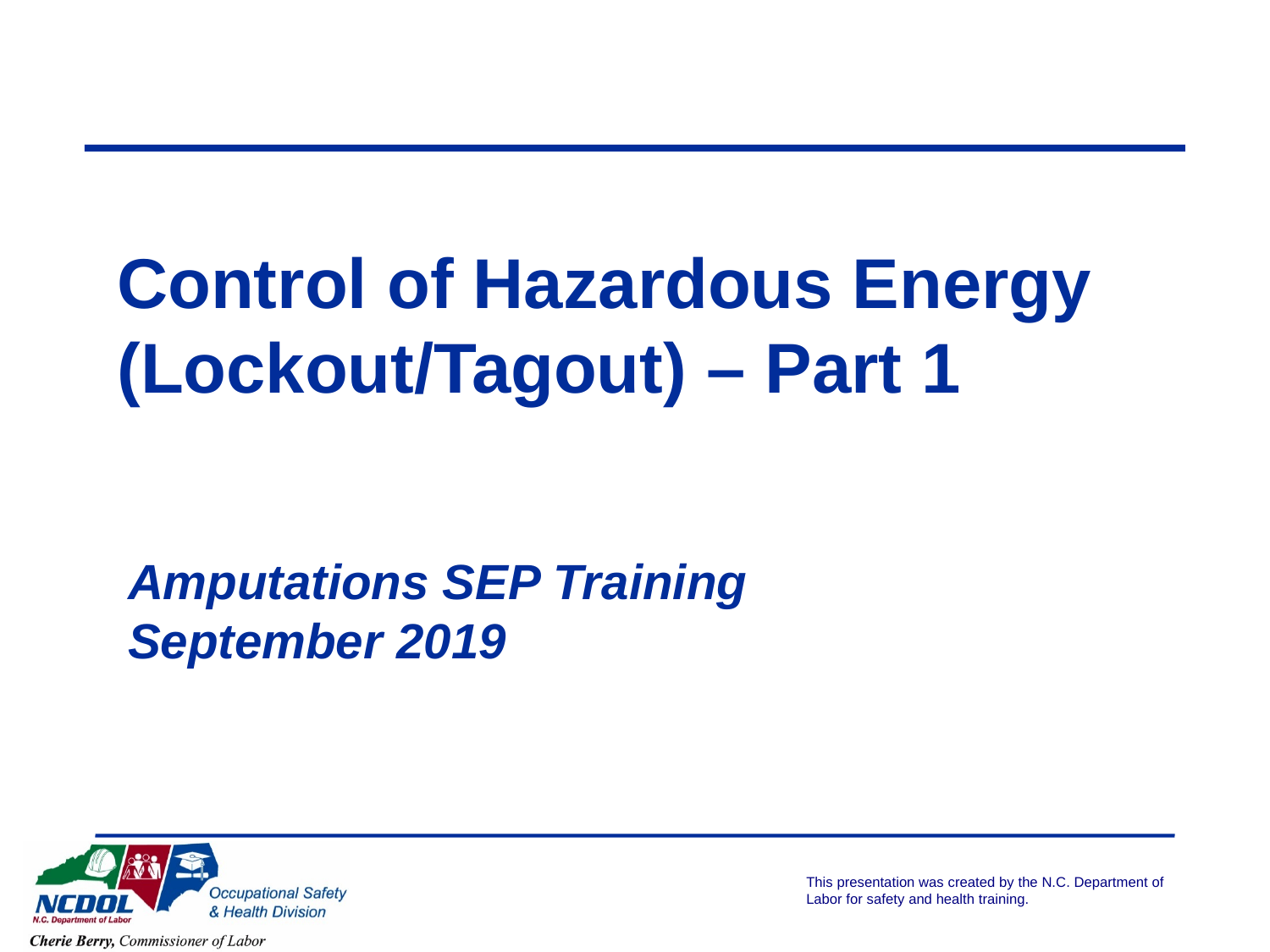

# Control of Hazardous Energy (Lockout/Tagout) – Part 1

Amputations SEP Training
September 2019